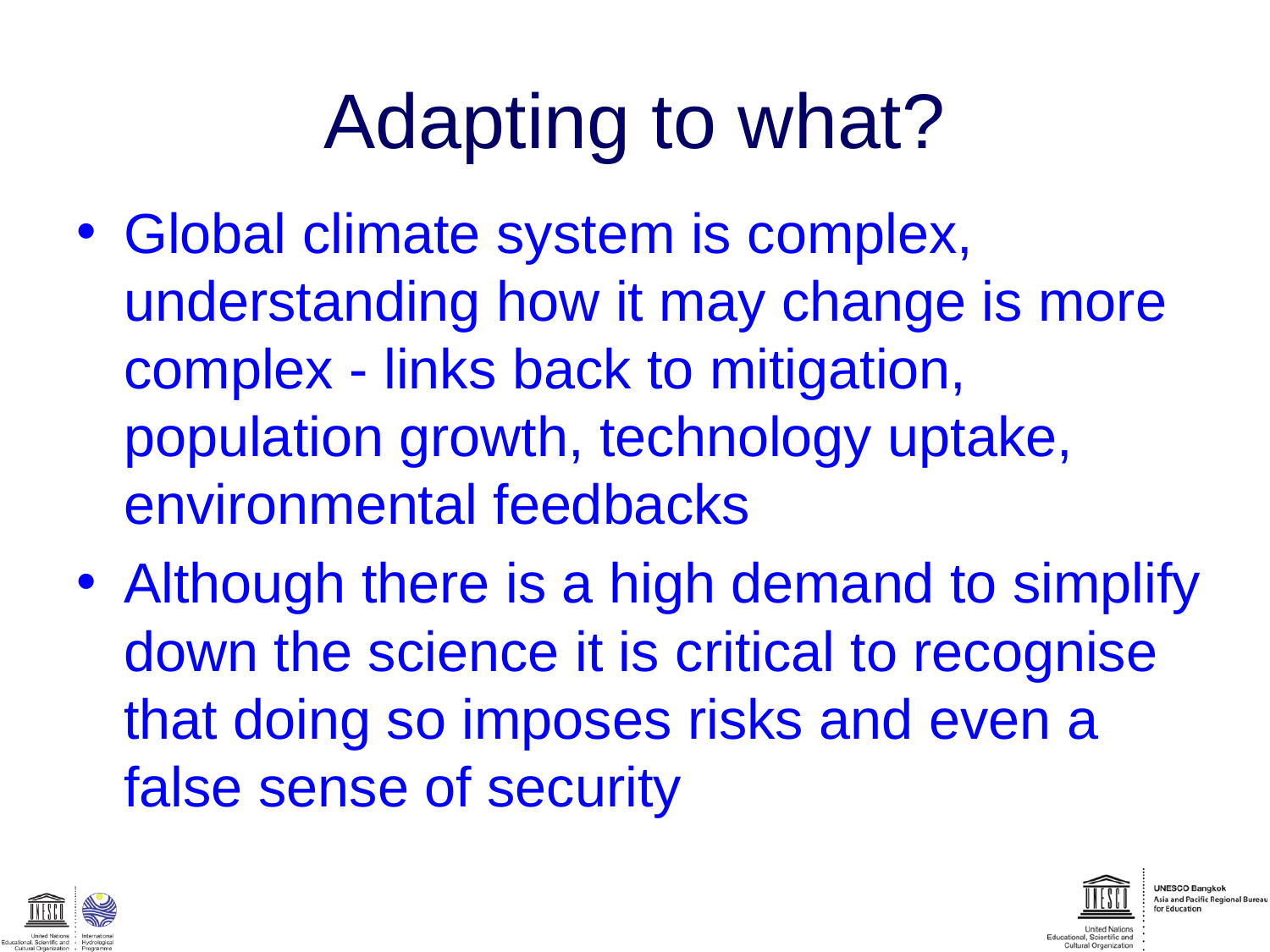

# Adapting to what?
Global climate system is complex, understanding how it may change is more complex - links back to mitigation, population growth, technology uptake, environmental feedbacks
Although there is a high demand to simplify down the science it is critical to recognise that doing so imposes risks and even a false sense of security